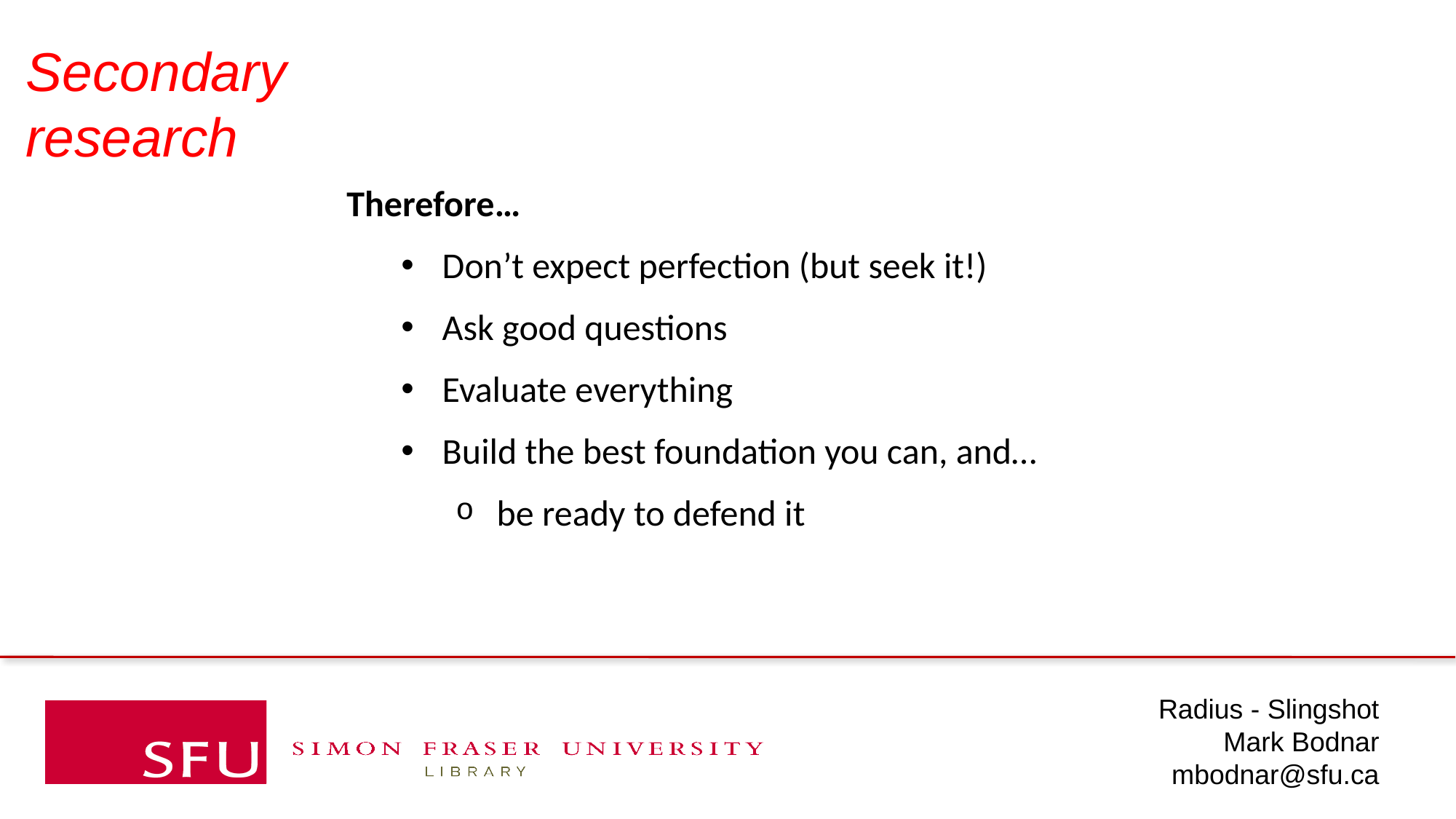

Secondary
 research
Therefore…
Don’t expect perfection (but seek it!)
Ask good questions
Evaluate everything
Build the best foundation you can, and…
be ready to defend it